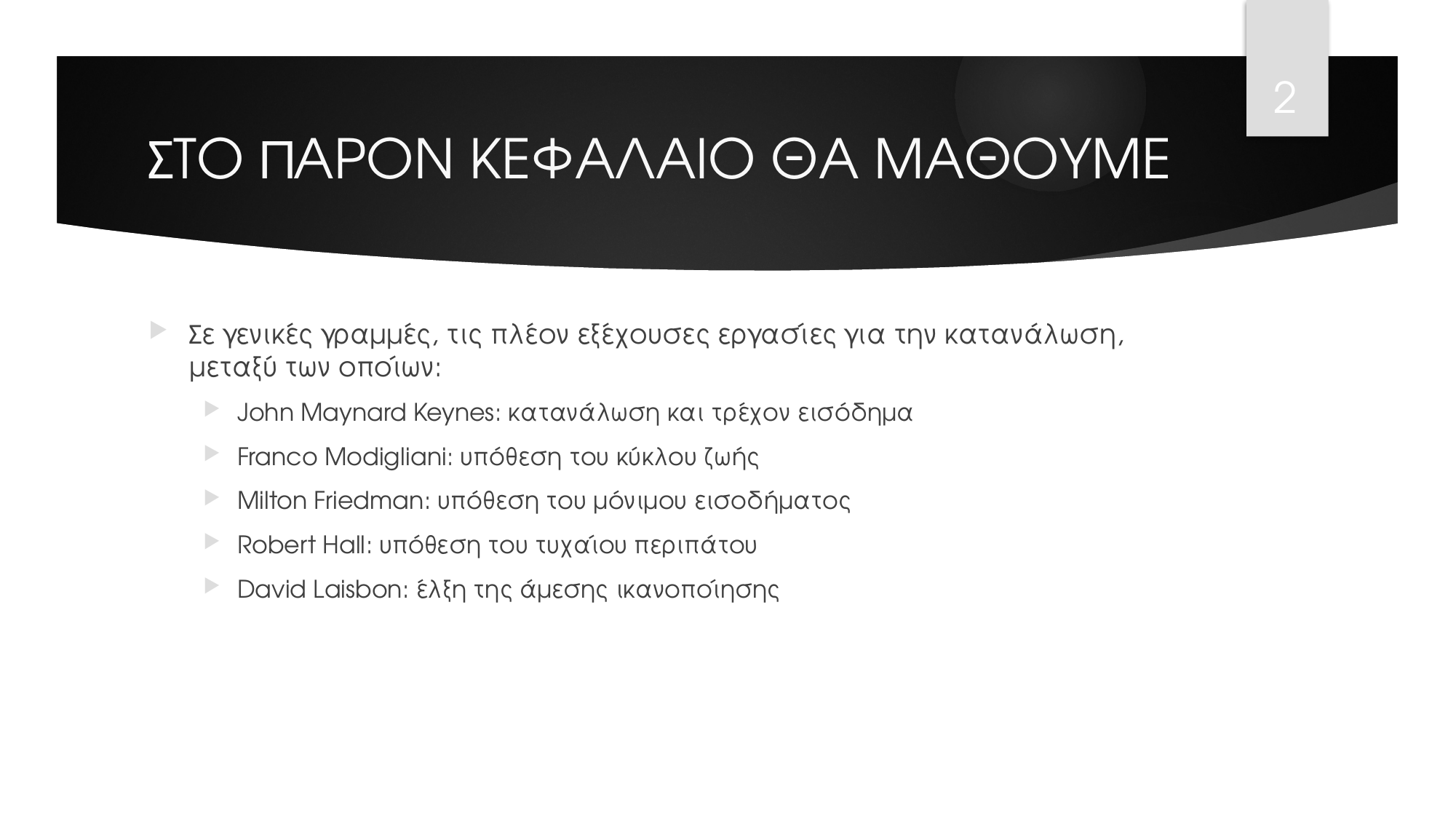

2
# ΣΤΟ ΠΑΡΟΝ ΚΕΦΑΛΑΙΟ ΘΑ ΜΑΘΟΥΜΕ
Σε γενικές γραμμές, τις πλέον εξέχουσες εργασίες για την κατανάλωση, μεταξύ των οποίων:
John Maynard Keynes: κατανάλωση και τρέχον εισόδημα
Franco Modigliani: υπόθεση του κύκλου ζωής
Milton Friedman: υπόθεση του μόνιμου εισοδήματος
Robert Hall: υπόθεση του τυχαίου περιπάτου
David Laisbon: έλξη της άμεσης ικανοποίησης